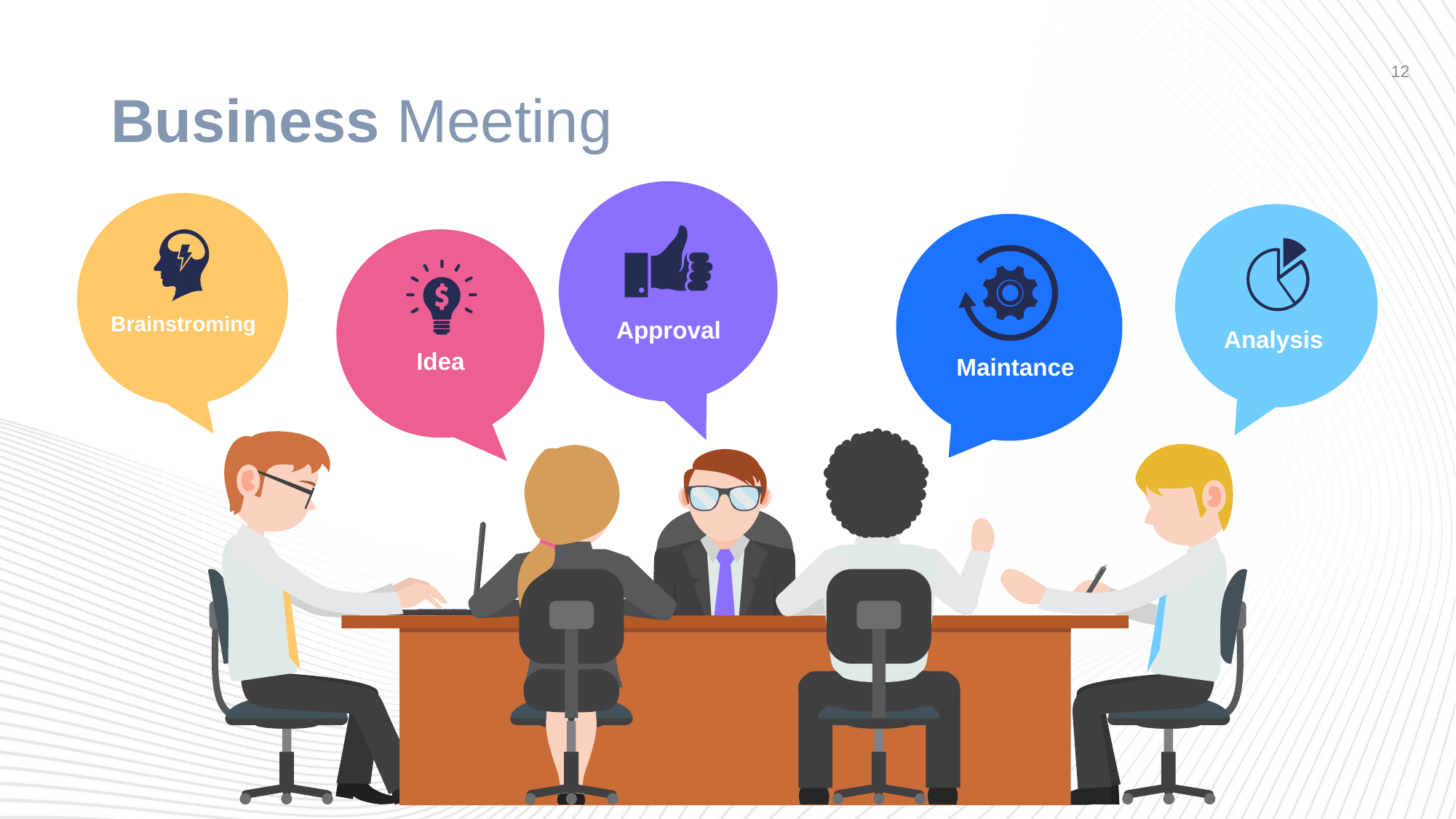

# Business Meeting
12

Brainstroming
Approval
Analysis
Idea
Maintance